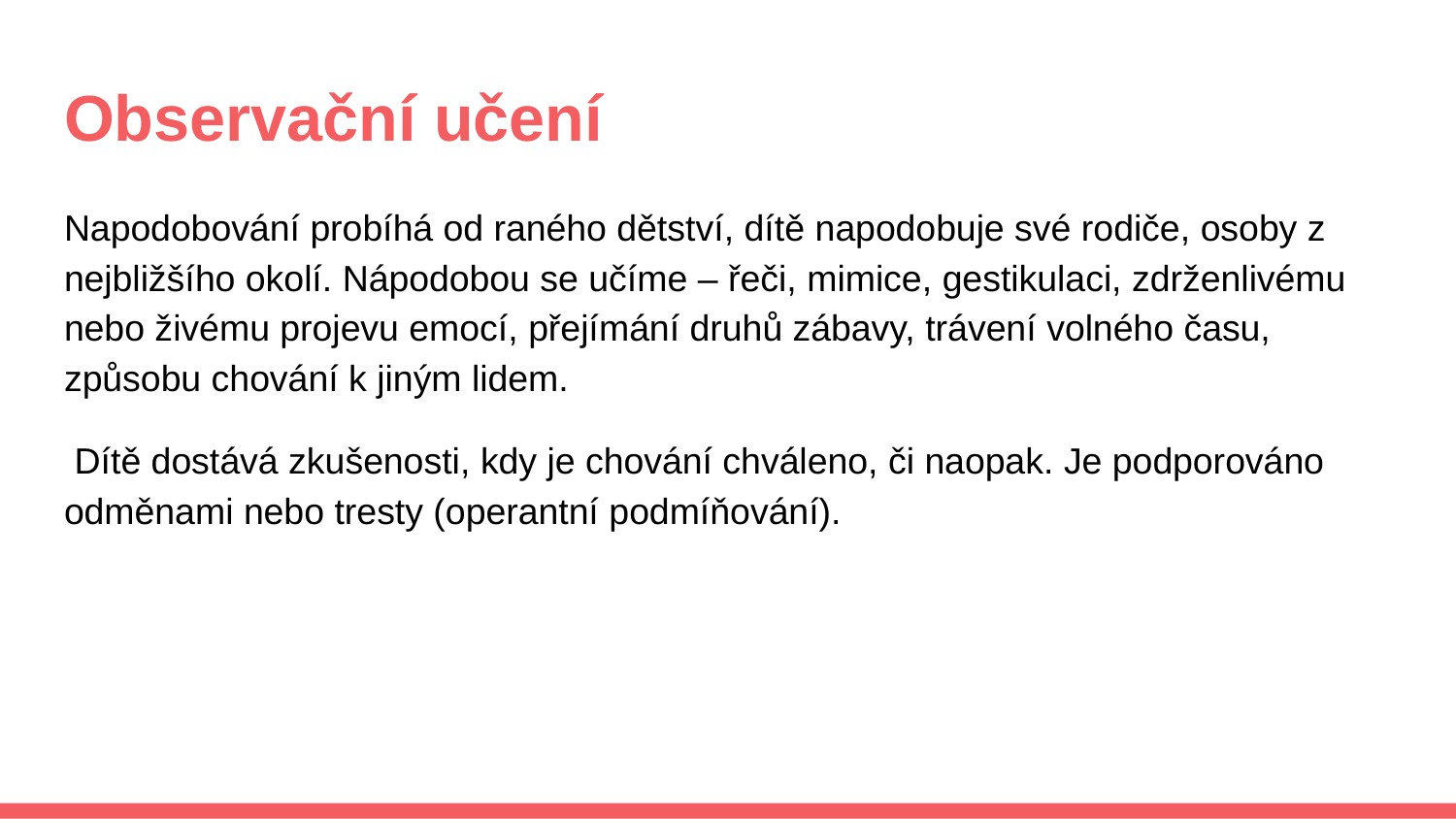

# Observační učení
Napodobování probíhá od raného dětství, dítě napodobuje své rodiče, osoby z nejbližšího okolí. Nápodobou se učíme – řeči, mimice, gestikulaci, zdrženlivému nebo živému projevu emocí, přejímání druhů zábavy, trávení volného času, způsobu chování k jiným lidem.
 Dítě dostává zkušenosti, kdy je chování chváleno, či naopak. Je podporováno odměnami nebo tresty (operantní podmíňování).